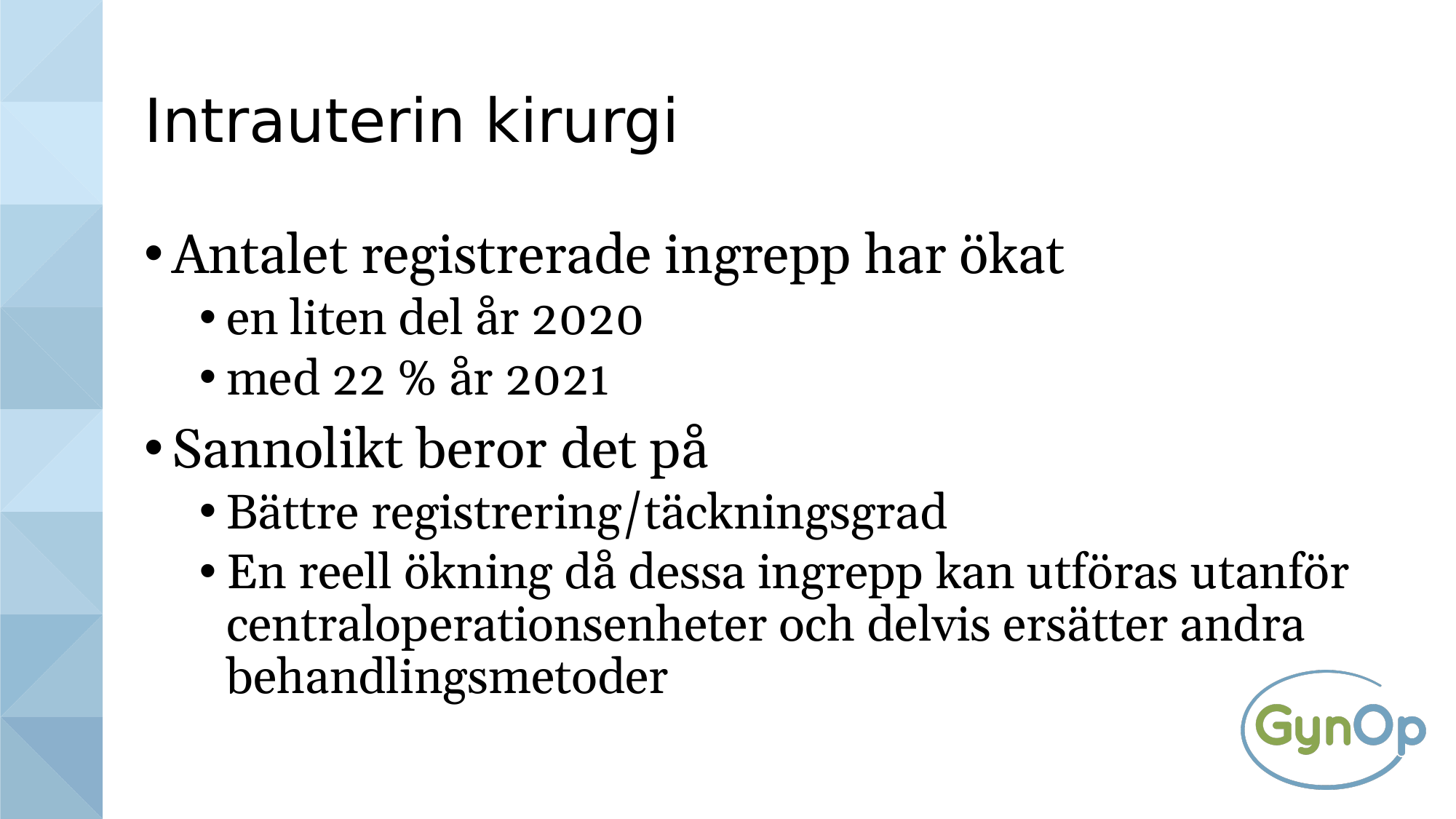

# Intrauterin kirurgi
Antalet registrerade ingrepp har ökat
en liten del år 2020
med 22 % år 2021
Sannolikt beror det på
Bättre registrering/täckningsgrad
En reell ökning då dessa ingrepp kan utföras utanför centraloperationsenheter och delvis ersätter andra behandlingsmetoder